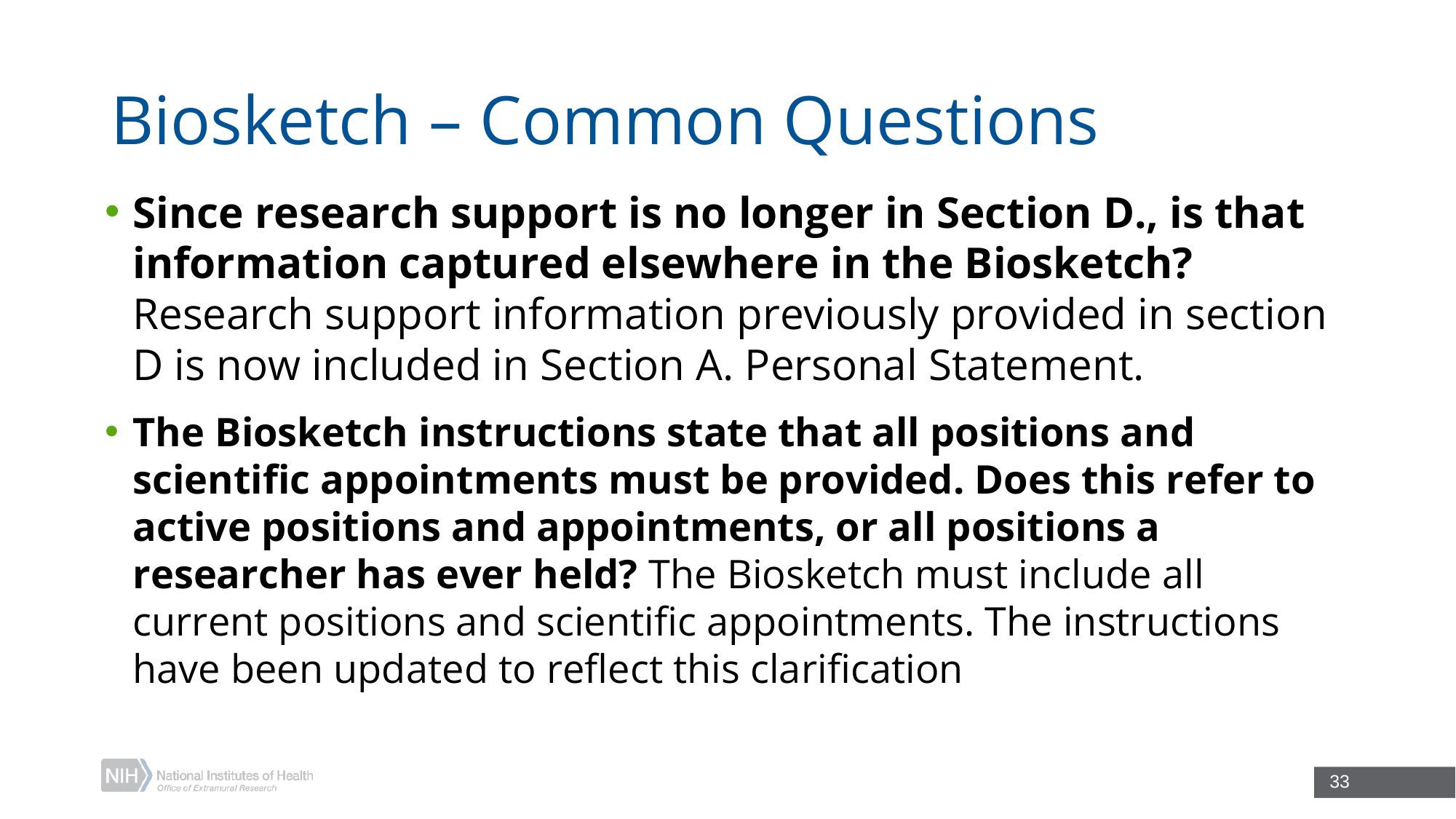

# Biosketch – Common Questions
Since research support is no longer in Section D., is that information captured elsewhere in the Biosketch? Research support information previously provided in section D is now included in Section A. Personal Statement.
The Biosketch instructions state that all positions and scientific appointments must be provided. Does this refer to active positions and appointments, or all positions a researcher has ever held? The Biosketch must include all current positions and scientific appointments. The instructions have been updated to reflect this clarification

33